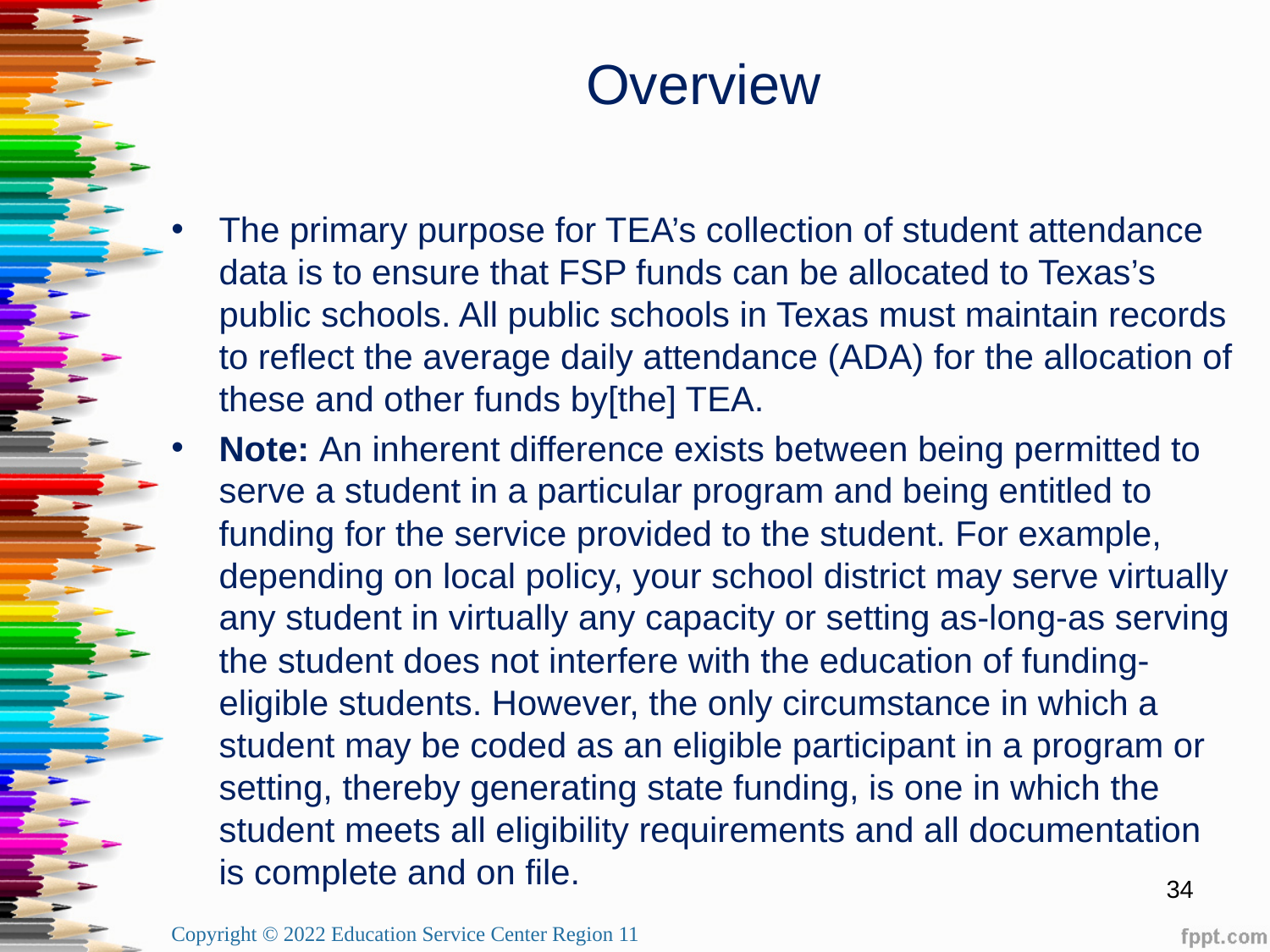

Overview
The primary purpose for TEA’s collection of student attendance data is to ensure that FSP funds can be allocated to Texas’s public schools. All public schools in Texas must maintain records to reflect the average daily attendance (ADA) for the allocation of these and other funds by[the] TEA.
Note: An inherent difference exists between being permitted to serve a student in a particular program and being entitled to funding for the service provided to the student. For example, depending on local policy, your school district may serve virtually any student in virtually any capacity or setting as-long-as serving the student does not interfere with the education of funding-eligible students. However, the only circumstance in which a student may be coded as an eligible participant in a program or setting, thereby generating state funding, is one in which the student meets all eligibility requirements and all documentation is complete and on file.

Copyright © 2022 Education Service Center Region 11

34